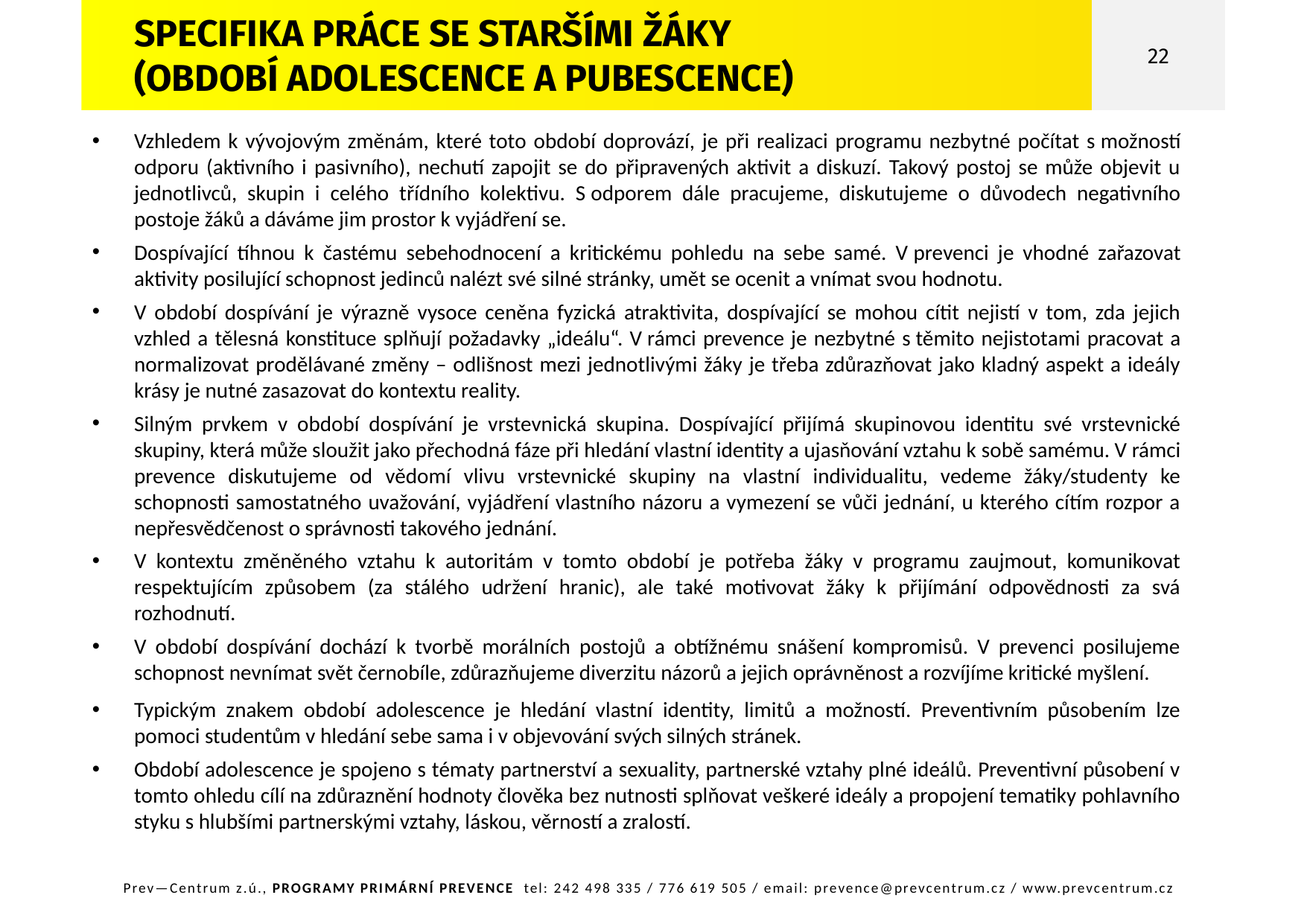

SPECIFIKA PRÁCE SE STARŠÍMI ŽÁKY
(OBDOBÍ ADOLESCENCE A PUBESCENCE)
22
Vzhledem k vývojovým změnám, které toto období doprovází, je při realizaci programu nezbytné počítat s možností odporu (aktivního i pasivního), nechutí zapojit se do připravených aktivit a diskuzí. Takový postoj se může objevit u jednotlivců, skupin i celého třídního kolektivu. S odporem dále pracujeme, diskutujeme o důvodech negativního postoje žáků a dáváme jim prostor k vyjádření se.

Dospívající tíhnou k častému sebehodnocení a kritickému pohledu na sebe samé. V prevenci je vhodné zařazovat aktivity posilující schopnost jedinců nalézt své silné stránky, umět se ocenit a vnímat svou hodnotu.

V období dospívání je výrazně vysoce ceněna fyzická atraktivita, dospívající se mohou cítit nejistí v tom, zda jejich vzhled a tělesná konstituce splňují požadavky „ideálu“. V rámci prevence je nezbytné s těmito nejistotami pracovat a normalizovat prodělávané změny – odlišnost mezi jednotlivými žáky je třeba zdůrazňovat jako kladný aspekt a ideály krásy je nutné zasazovat do kontextu reality.

Silným prvkem v období dospívání je vrstevnická skupina. Dospívající přijímá skupinovou identitu své vrstevnické skupiny, která může sloužit jako přechodná fáze při hledání vlastní identity a ujasňování vztahu k sobě samému. V rámci prevence diskutujeme od vědomí vlivu vrstevnické skupiny na vlastní individualitu, vedeme žáky/studenty ke schopnosti samostatného uvažování, vyjádření vlastního názoru a vymezení se vůči jednání, u kterého cítím rozpor a nepřesvědčenost o správnosti takového jednání.

V kontextu změněného vztahu k autoritám v tomto období je potřeba žáky v programu zaujmout, komunikovat respektujícím způsobem (za stálého udržení hranic), ale také motivovat žáky k přijímání odpovědnosti za svá rozhodnutí.

V období dospívání dochází k tvorbě morálních postojů a obtížnému snášení kompromisů. V prevenci posilujeme schopnost nevnímat svět černobíle, zdůrazňujeme diverzitu názorů a jejich oprávněnost a rozvíjíme kritické myšlení.

Typickým znakem období adolescence je hledání vlastní identity, limitů a možností. Preventivním působením lze pomoci studentům v hledání sebe sama i v objevování svých silných stránek.

Období adolescence je spojeno s tématy partnerství a sexuality, partnerské vztahy plné ideálů. Preventivní působení v tomto ohledu cílí na zdůraznění hodnoty člověka bez nutnosti splňovat veškeré ideály a propojení tematiky pohlavního styku s hlubšími partnerskými vztahy, láskou, věrností a zralostí.

Prev—Centrum z.ú., PROGRAMY PRIMÁRNÍ PREVENCE  tel: 242 498 335 / 776 619 505 / email: prevence@prevcentrum.cz / www.prevcentrum.cz